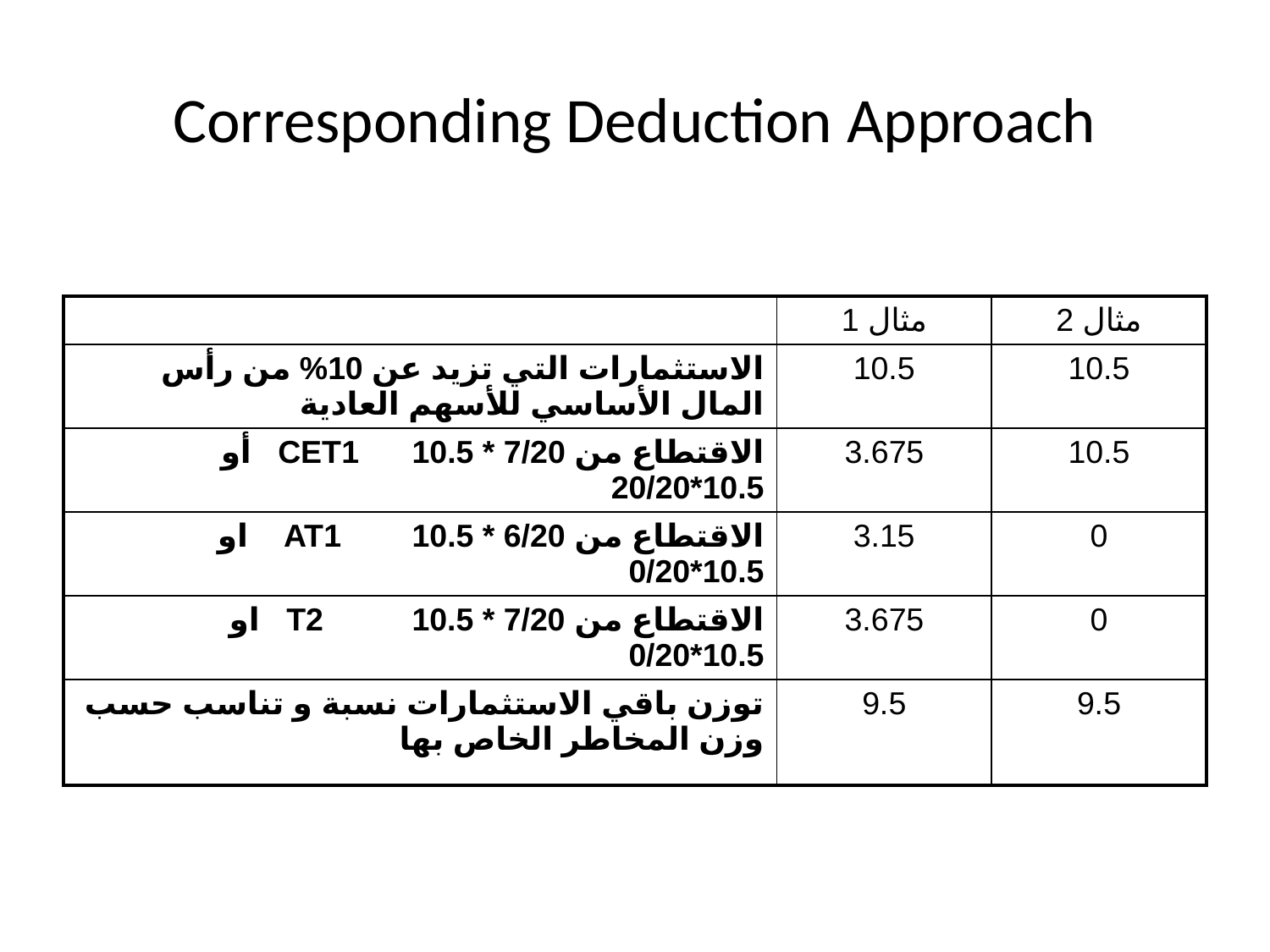

# Corresponding Deduction Approach
|  | مثال 1 | مثال 2 |
| --- | --- | --- |
| الاستثمارات التي تزيد عن 10% من رأس المال الأساسي للأسهم العادية | 10.5 | 10.5 |
| الاقتطاع من CET1 10.5 \* 7/20 أو 10.5\*20/20 | 3.675 | 10.5 |
| الاقتطاع من AT1 10.5 \* 6/20 او 10.5\*0/20 | 3.15 | 0 |
| الاقتطاع من T2 10.5 \* 7/20 او 10.5\*0/20 | 3.675 | 0 |
| توزن باقي الاستثمارات نسبة و تناسب حسب وزن المخاطر الخاص بها | 9.5 | 9.5 |